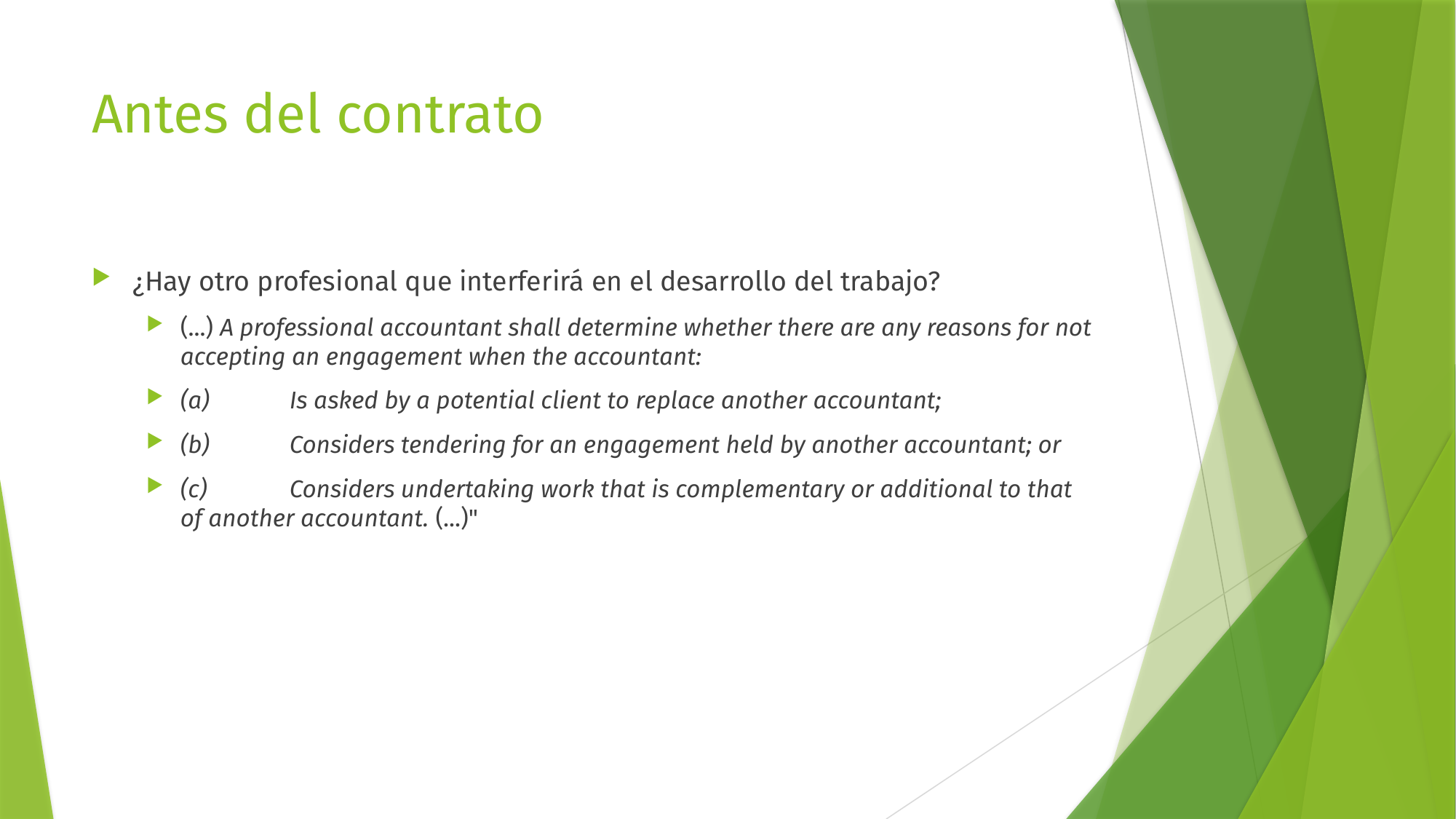

# Antes del contrato
¿Hay otro profesional que interferirá en el desarrollo del trabajo?
(...) A professional accountant shall determine whether there are any reasons for not accepting an engagement when the accountant:
(a)	Is asked by a potential client to replace another accountant;
(b)	Considers tendering for an engagement held by another accountant; or
(c)	Considers undertaking work that is complementary or additional to that of another accountant. (...)"